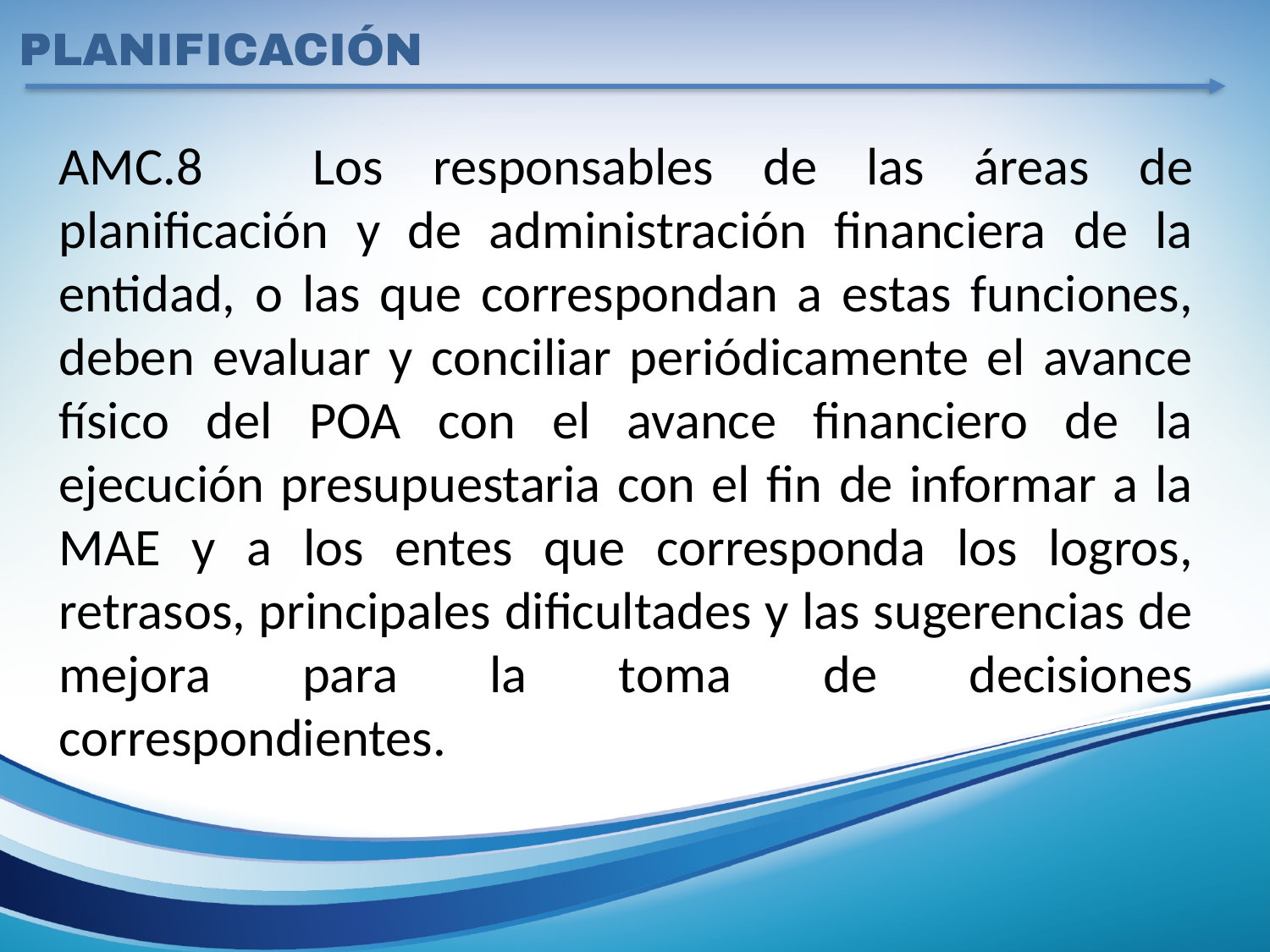

PLANIFICACIÓN
AMC.8	Los responsables de las áreas de planificación y de administración financiera de la entidad, o las que correspondan a estas funciones, deben evaluar y conciliar periódicamente el avance físico del POA con el avance financiero de la ejecución presupuestaria con el fin de informar a la MAE y a los entes que corresponda los logros, retrasos, principales dificultades y las sugerencias de mejora para la toma de decisiones correspondientes.